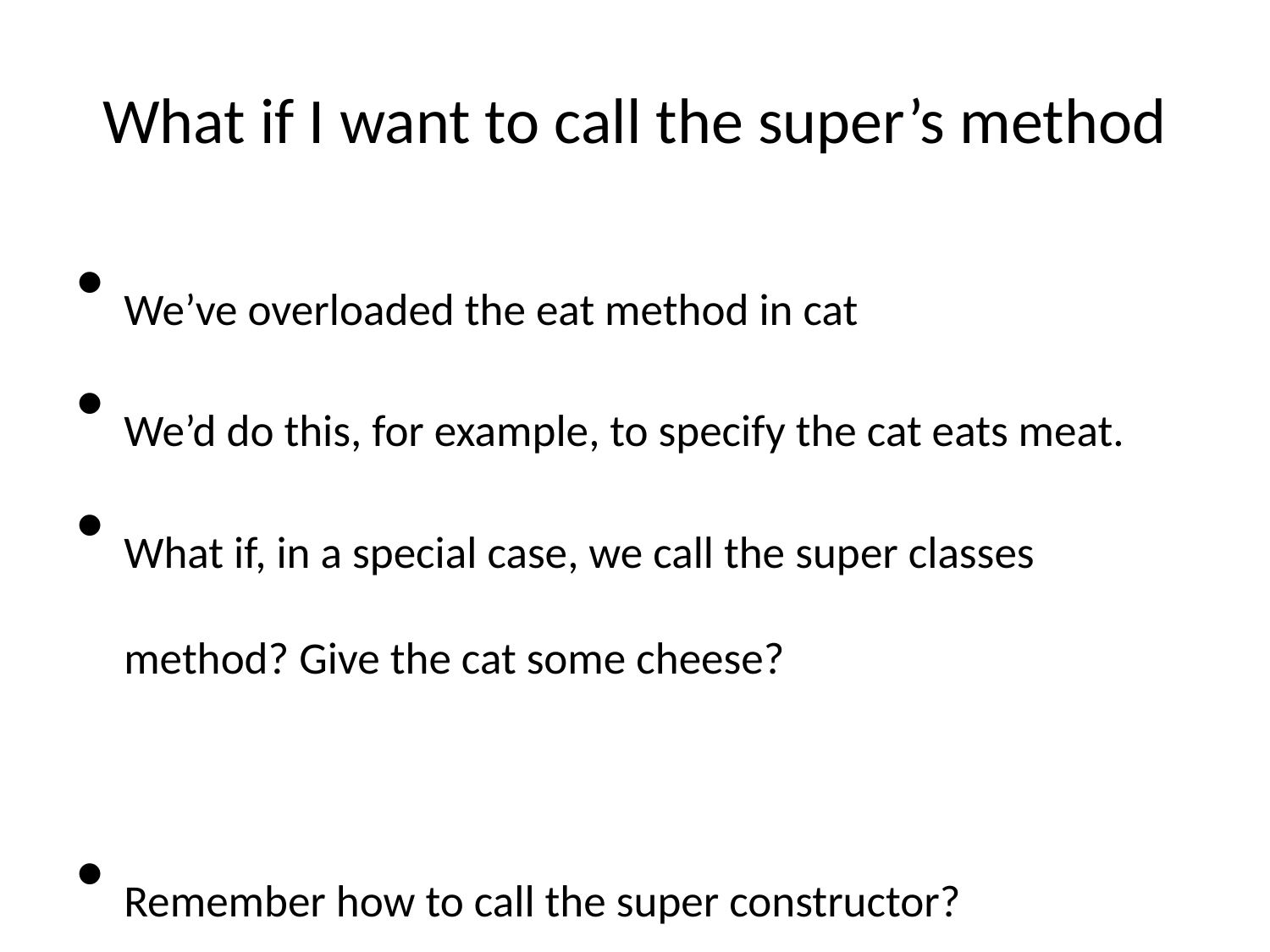

# What if I want to call the super’s method
We’ve overloaded the eat method in cat
We’d do this, for example, to specify the cat eats meat.
What if, in a special case, we call the super classes method? Give the cat some cheese?

Remember how to call the super constructor?